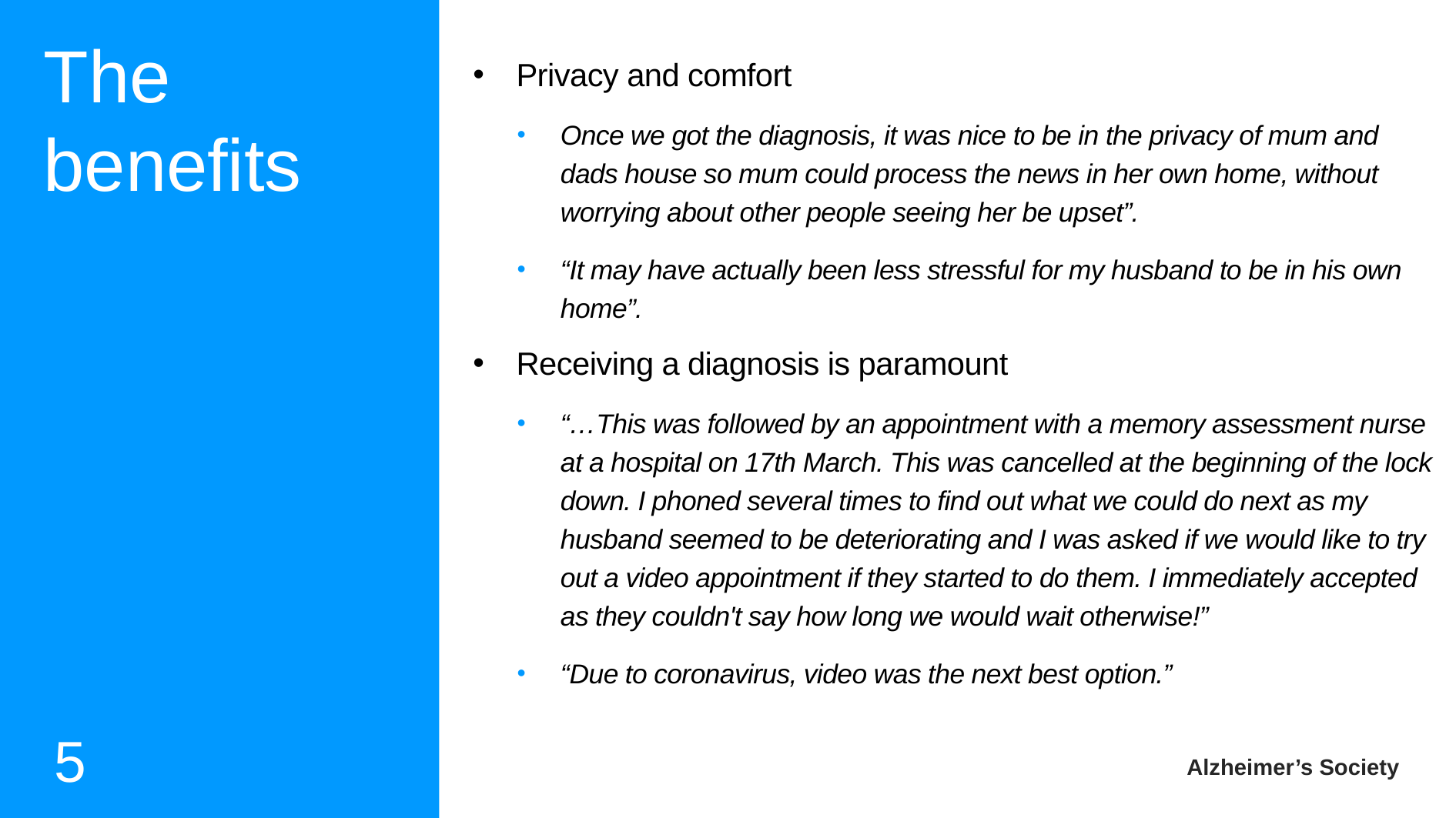

The
benefits

Privacy and comfort
Once we got the diagnosis, it was nice to be in the privacy of mum and dads house so mum could process the news in her own home, without worrying about other people seeing her be upset”.
“It may have actually been less stressful for my husband to be in his own home”.
Receiving a diagnosis is paramount
“…This was followed by an appointment with a memory assessment nurse at a hospital on 17th March. This was cancelled at the beginning of the lock down. I phoned several times to find out what we could do next as my husband seemed to be deteriorating and I was asked if we would like to try out a video appointment if they started to do them. I immediately accepted as they couldn't say how long we would wait otherwise!”
“Due to coronavirus, video was the next best option.”

5